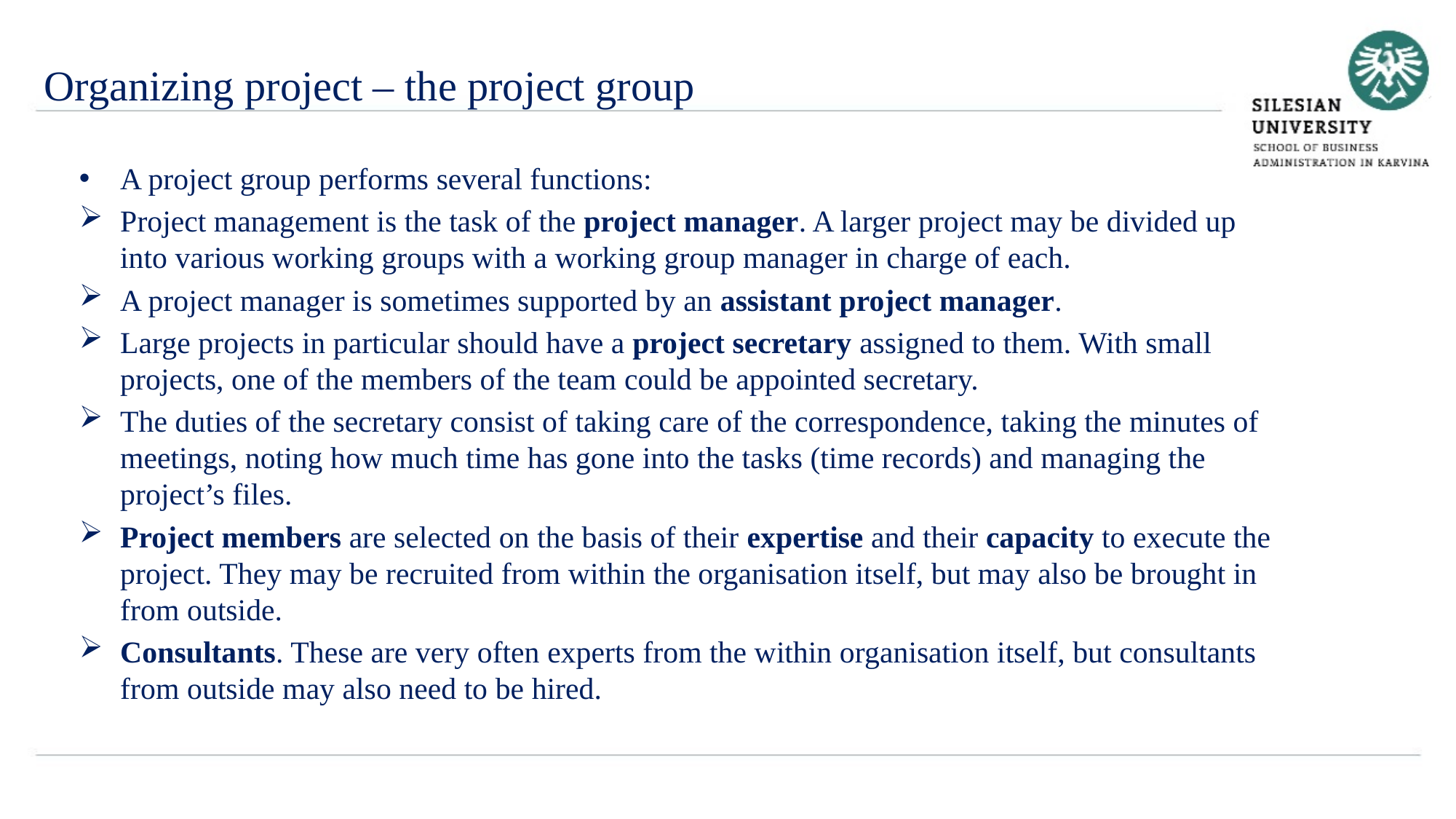

Organizing project – the project group
A project group performs several functions:
Project management is the task of the project manager. A larger project may be divided up into various working groups with a working group manager in charge of each.
A project manager is sometimes supported by an assistant project manager.
Large projects in particular should have a project secretary assigned to them. With small projects, one of the members of the team could be appointed secretary.
The duties of the secretary consist of taking care of the correspondence, taking the minutes of meetings, noting how much time has gone into the tasks (time records) and managing the project’s files.
Project members are selected on the basis of their expertise and their capacity to execute the project. They may be recruited from within the organisation itself, but may also be brought in from outside.
Consultants. These are very often experts from the within organisation itself, but consultants from outside may also need to be hired.